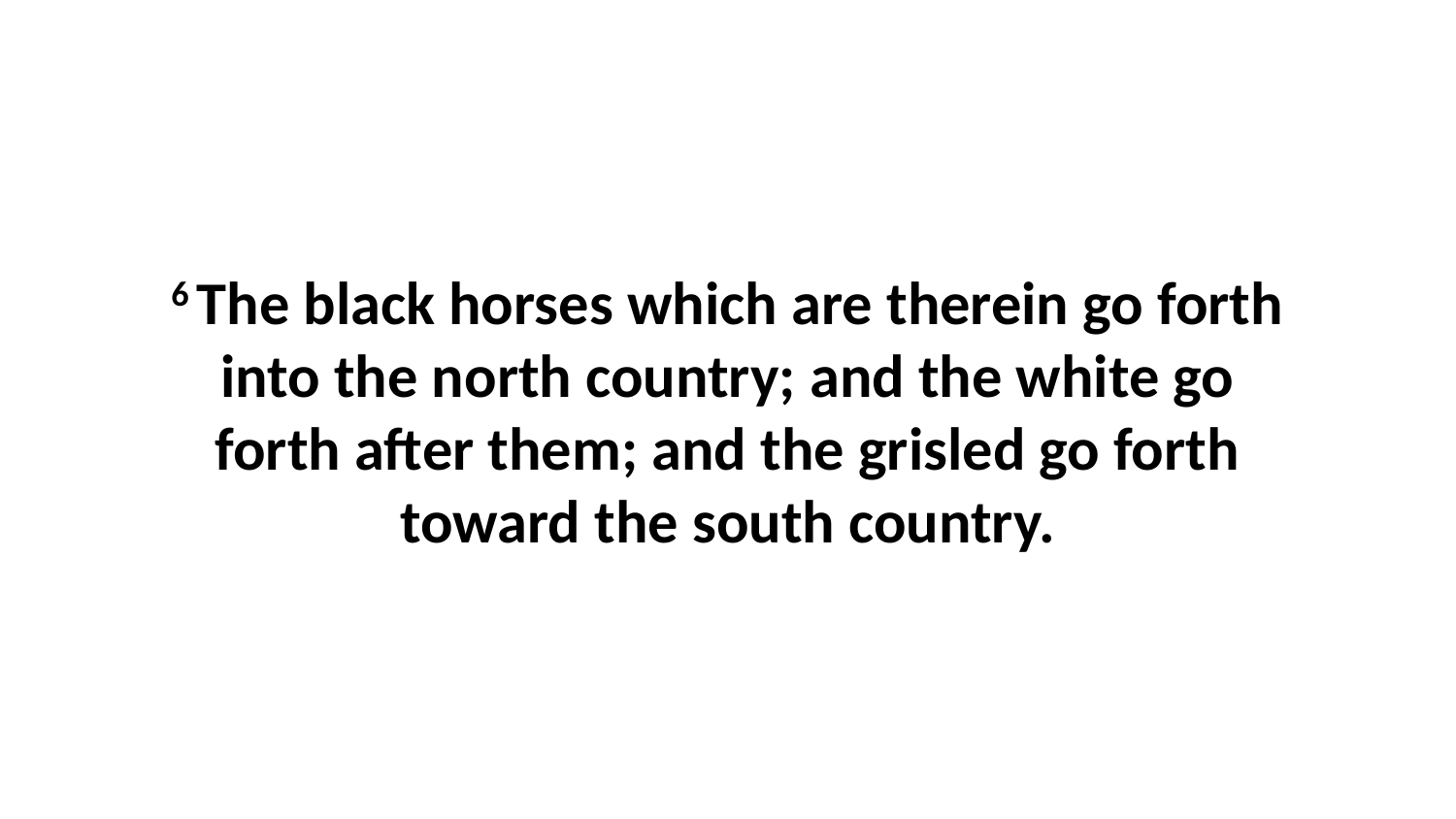

6 The black horses which are therein go forth into the north country; and the white go forth after them; and the grisled go forth toward the south country.